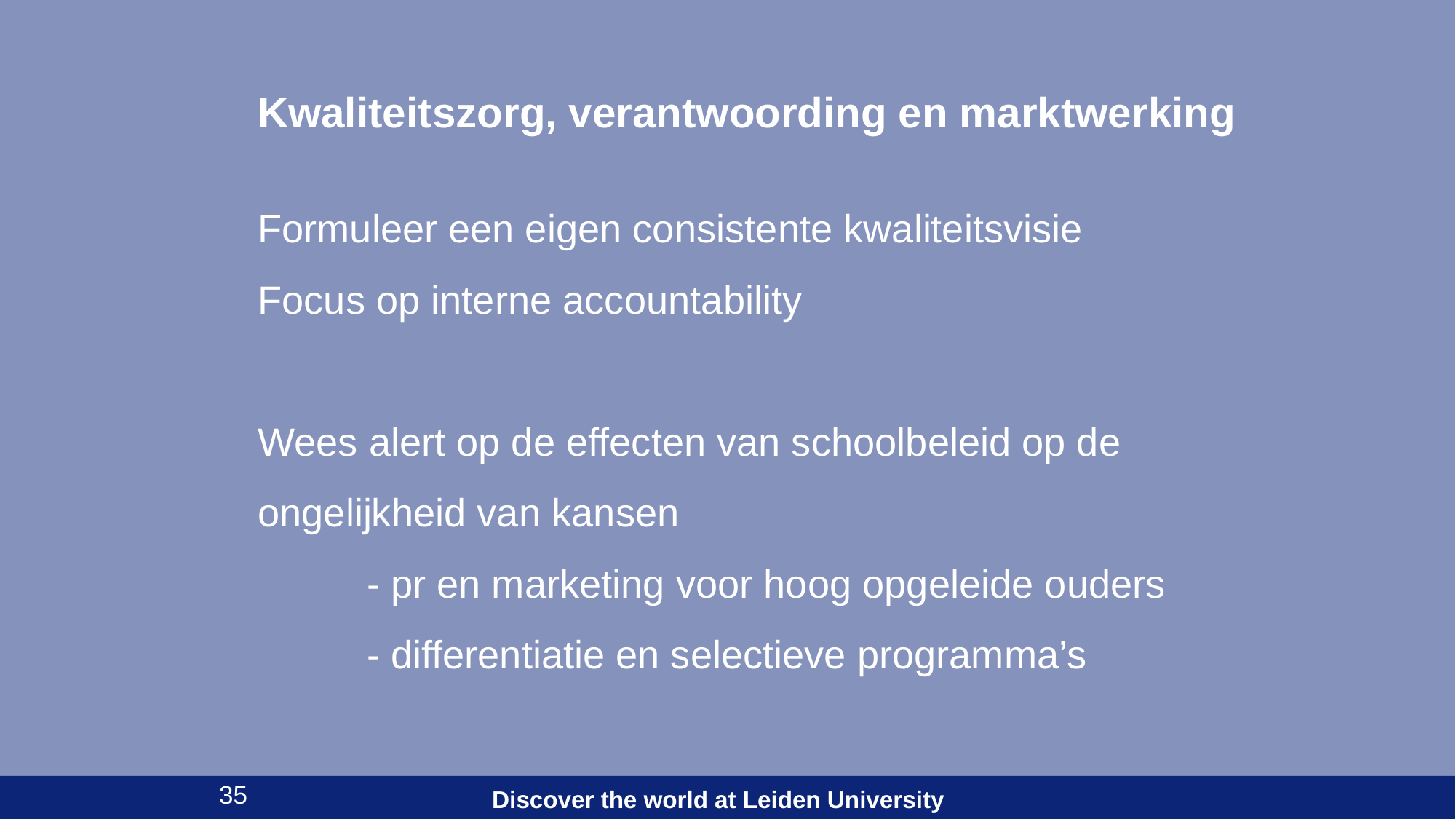

Kwaliteitszorg, verantwoording en marktwerking

Formuleer een eigen consistente kwaliteitsvisie
Focus op interne accountability

Wees alert op de effecten van schoolbeleid op de ongelijkheid van kansen
	- pr en marketing voor hoog opgeleide ouders
	- differentiatie en selectieve programma’s

35